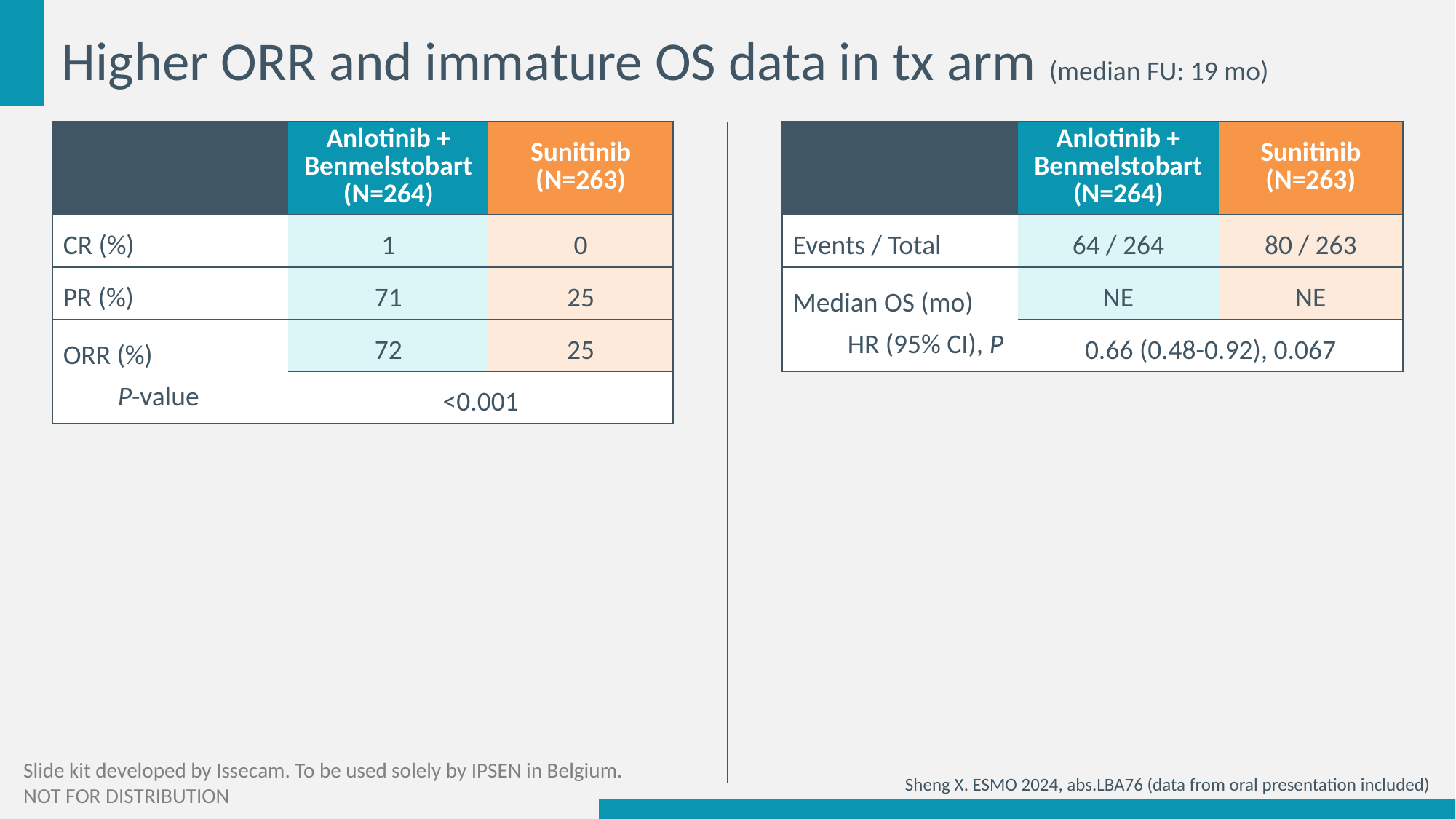

# Higher ORR and immature OS data in tx arm (median FU: 19 mo)
|  | Anlotinib + Benmelstobart (N=264) | Sunitinib (N=263) |
| --- | --- | --- |
| CR (%) | 1 | 0 |
| PR (%) | 71 | 25 |
| ORR (%) P-value | 72 | 25 |
|  | <0.001 |  |
|  | Anlotinib + Benmelstobart (N=264) | Sunitinib (N=263) |
| --- | --- | --- |
| Events / Total | 64 / 264 | 80 / 263 |
| Median OS (mo) HR (95% CI), P | NE | NE |
|  | 0.66 (0.48-0.92), 0.067 |  |
Sheng X. ESMO 2024, abs.LBA76 (data from oral presentation included)